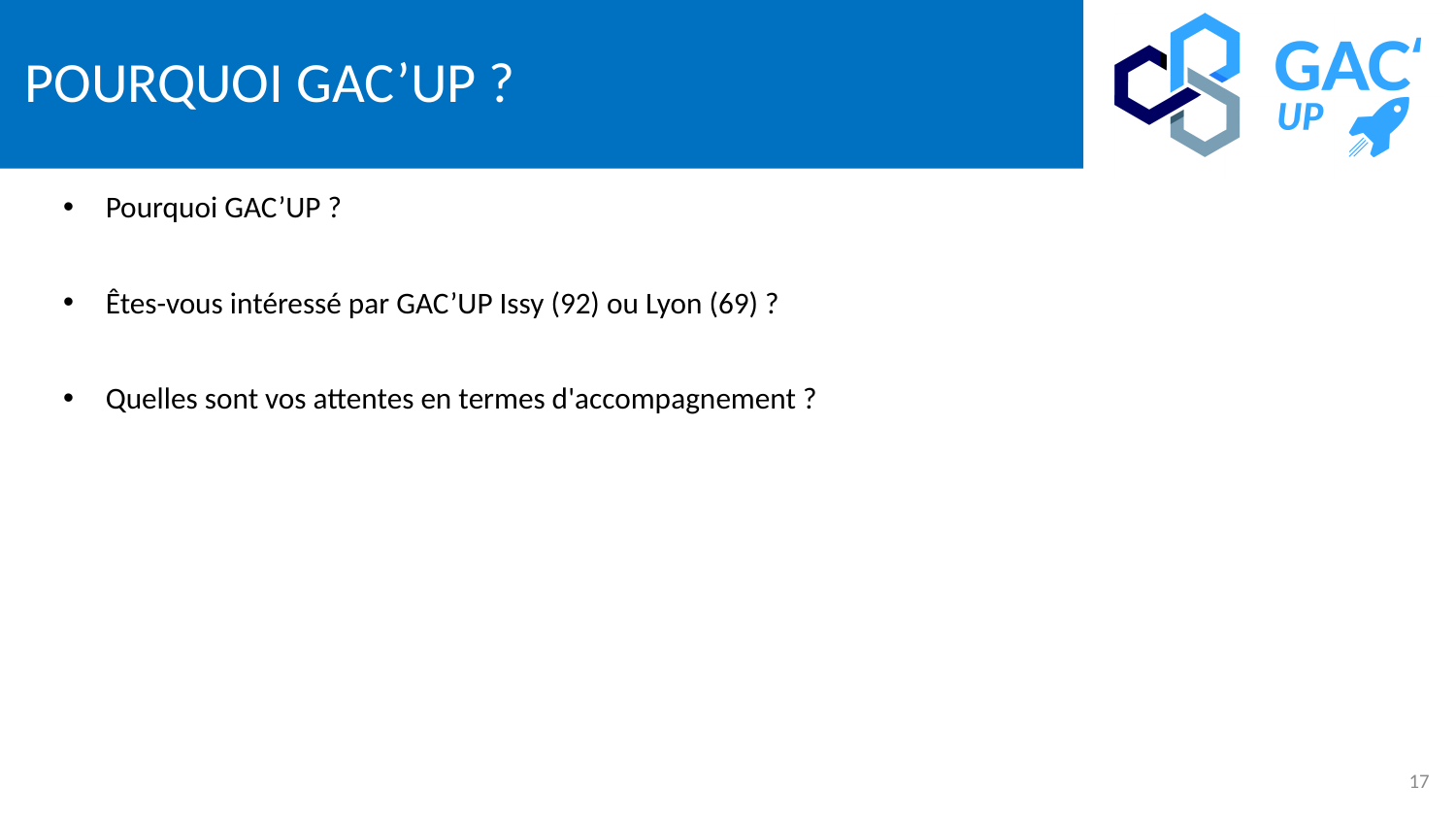

# Pourquoi GAC’UP ?
Pourquoi GAC’UP ?

Êtes-vous intéressé par GAC’UP Issy (92) ou Lyon (69) ?

Quelles sont vos attentes en termes d'accompagnement ?

17